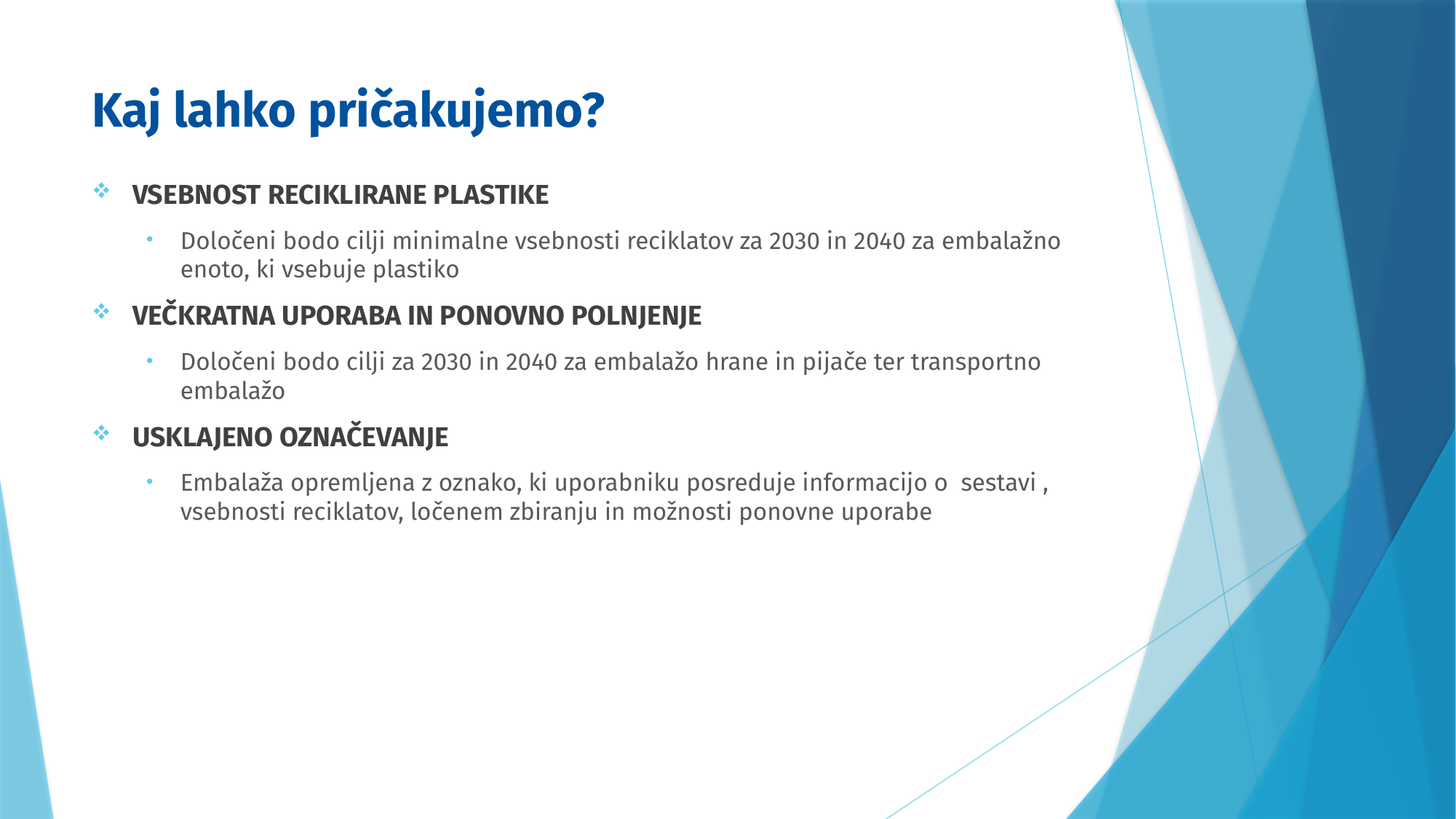

# Kaj lahko pričakujemo?
VSEBNOST RECIKLIRANE PLASTIKE
Določeni bodo cilji minimalne vsebnosti reciklatov za 2030 in 2040 za embalažno enoto, ki vsebuje plastiko
VEČKRATNA UPORABA IN PONOVNO POLNJENJE
Določeni bodo cilji za 2030 in 2040 za embalažo hrane in pijače ter transportno embalažo
USKLAJENO OZNAČEVANJE
Embalaža opremljena z oznako, ki uporabniku posreduje informacijo o  sestavi , vsebnosti reciklatov, ločenem zbiranju in možnosti ponovne uporabe